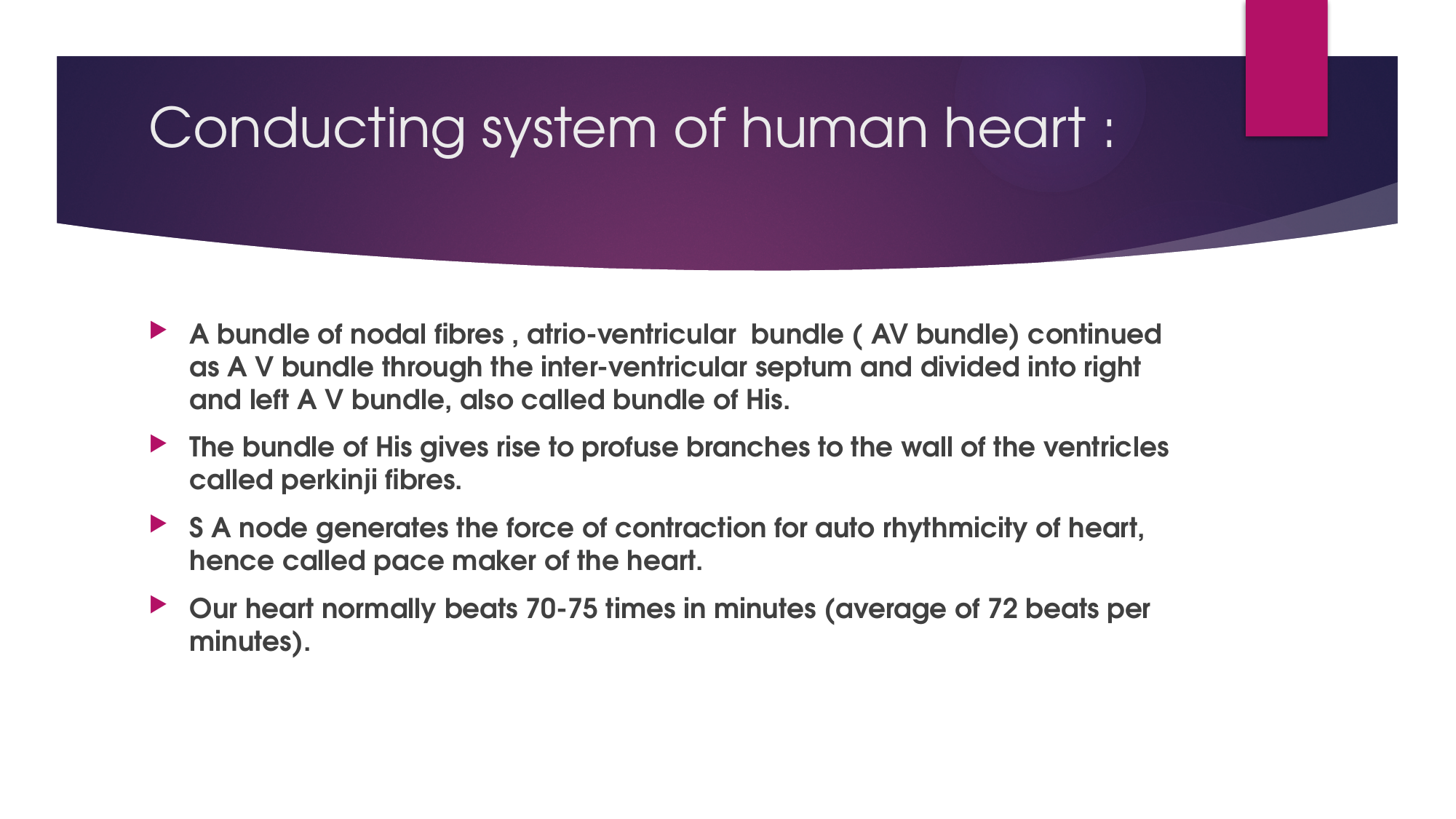

# Conducting system of human heart :
A bundle of nodal fibres , atrio-ventricular  bundle ( AV bundle) continued as A V bundle through the inter-ventricular septum and divided into right and left A V bundle, also called bundle of His.
The bundle of His gives rise to profuse branches to the wall of the ventricles called perkinji fibres.
S A node generates the force of contraction for auto rhythmicity of heart, hence called pace maker of the heart.
Our heart normally beats 70-75 times in minutes (average of 72 beats per minutes).